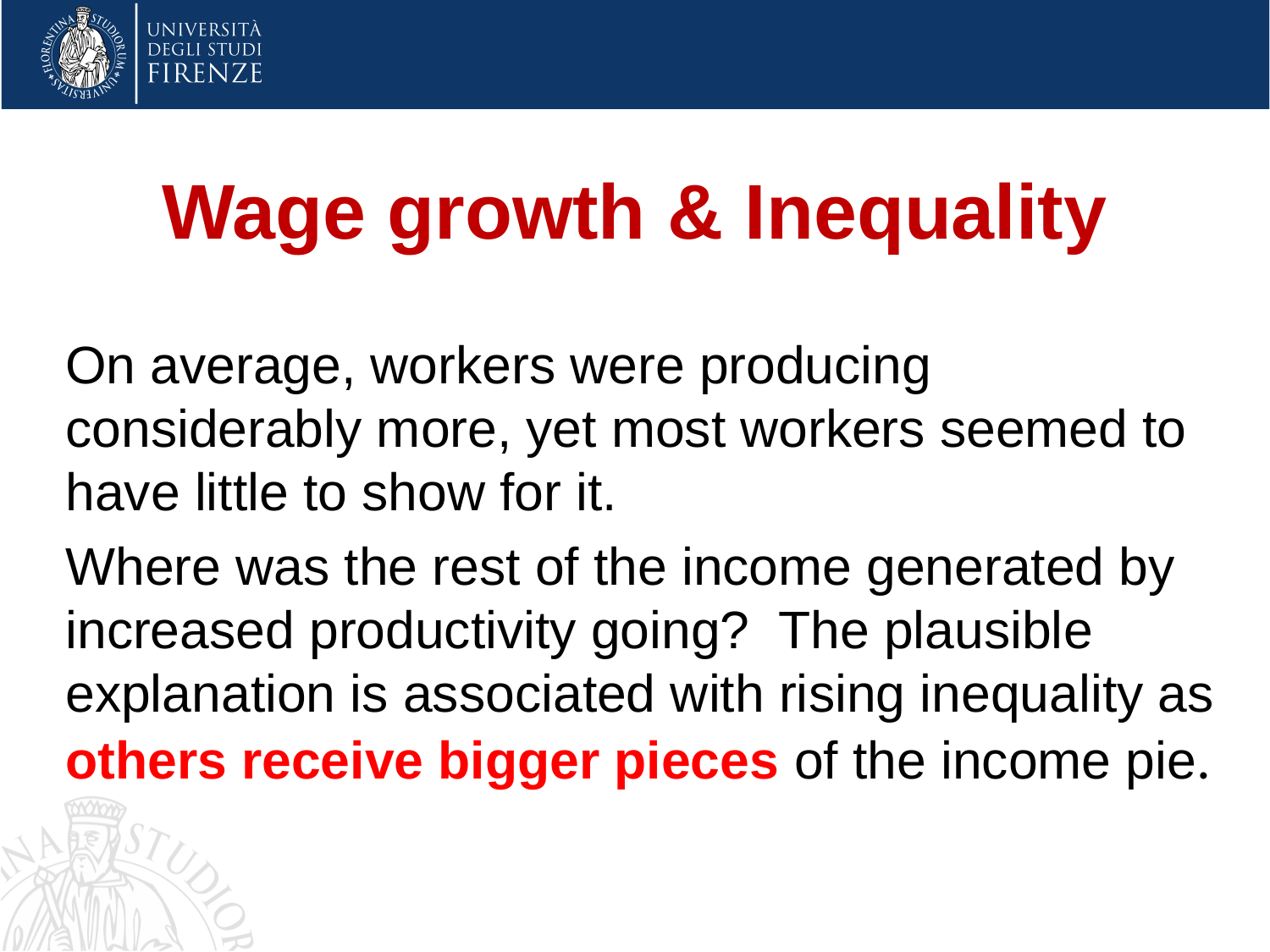

Wage growth & Inequality

On average, workers were producing considerably more, yet most workers seemed to have little to show for it.
Where was the rest of the income generated by increased productivity going?  The plausible explanation is associated with rising inequality as others receive bigger pieces of the income pie.